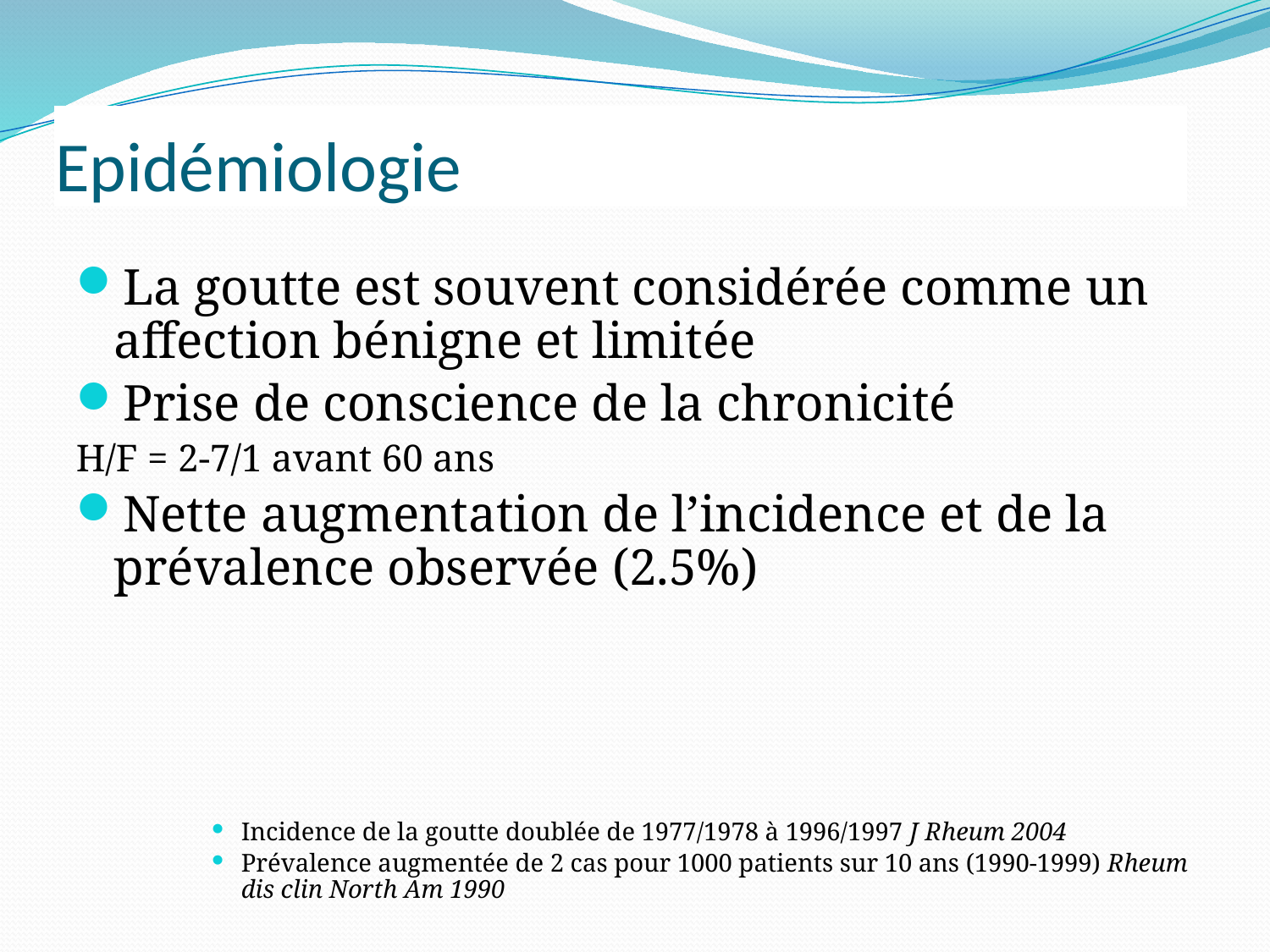

# Epidémiologie
La goutte est souvent considérée comme un affection bénigne et limitée
Prise de conscience de la chronicité
H/F = 2-7/1 avant 60 ans
Nette augmentation de l’incidence et de la prévalence observée (2.5%)

Incidence de la goutte doublée de 1977/1978 à 1996/1997 J Rheum 2004
Prévalence augmentée de 2 cas pour 1000 patients sur 10 ans (1990-1999) Rheum dis clin North Am 1990